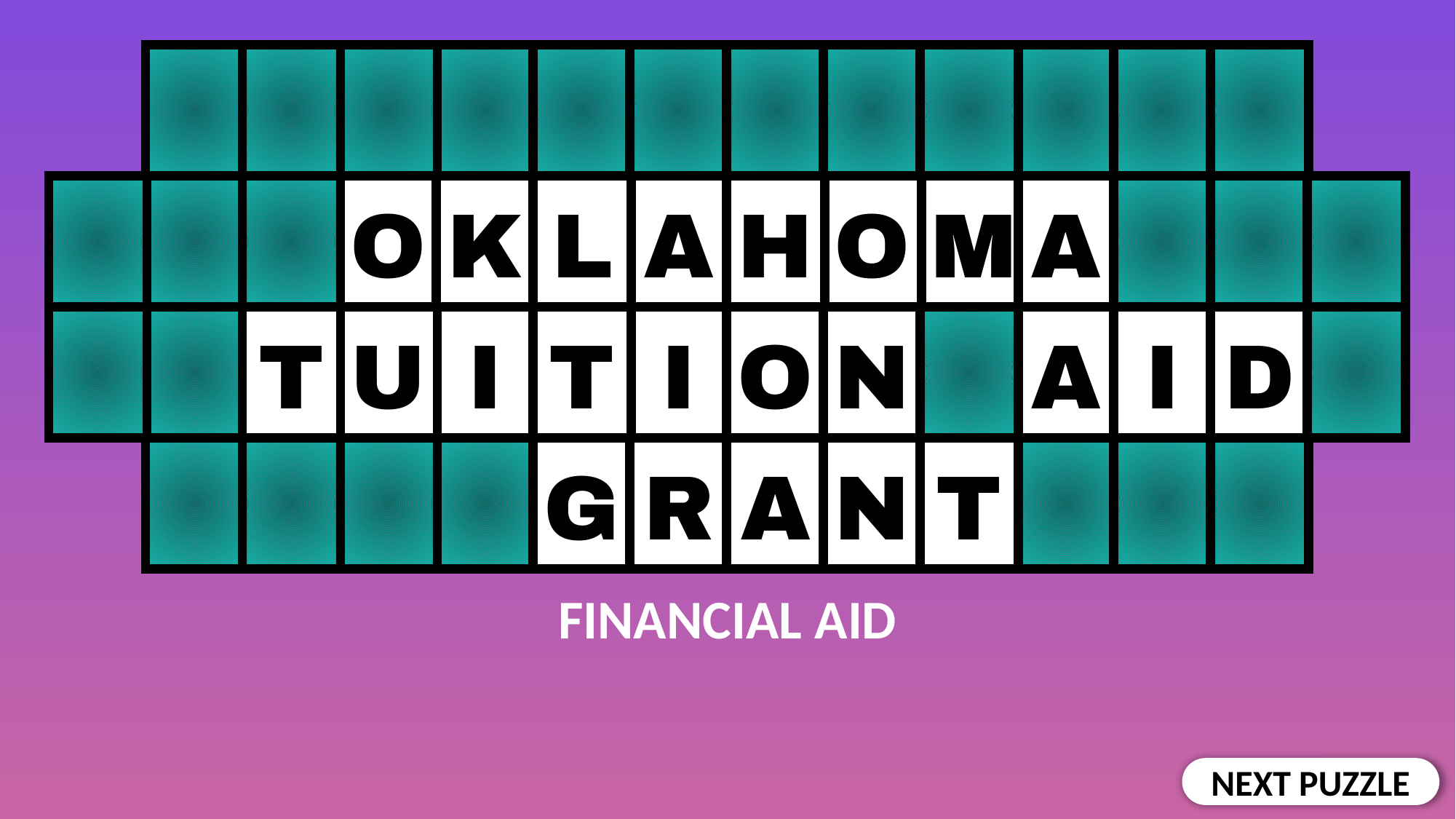

O
M
A

K
L
A
H
O

T
U
I
T
I
O
N

A
I
D

G
R
A
N
T

FINANCIAL AID
NEXT PUZZLE